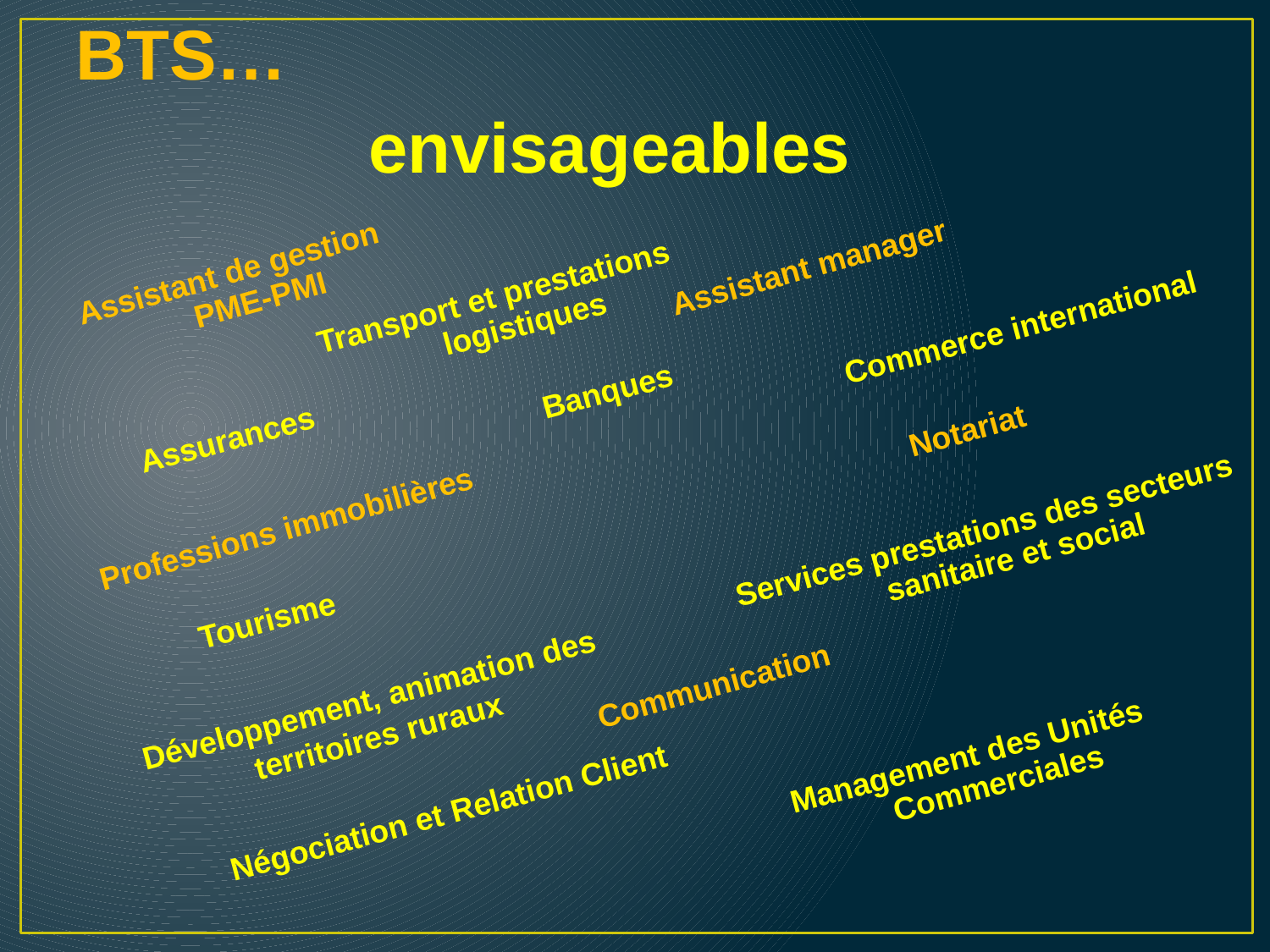

BTS…
envisageables
Assistant manager
Assistant de gestion PME-PMI
Transport et prestations logistiques
Commerce international
Banques
Notariat
Assurances
Professions immobilières
Services prestations des secteurs sanitaire et social
Tourisme
Communication
Développement, animation des territoires ruraux
Management des Unités Commerciales
Négociation et Relation Client